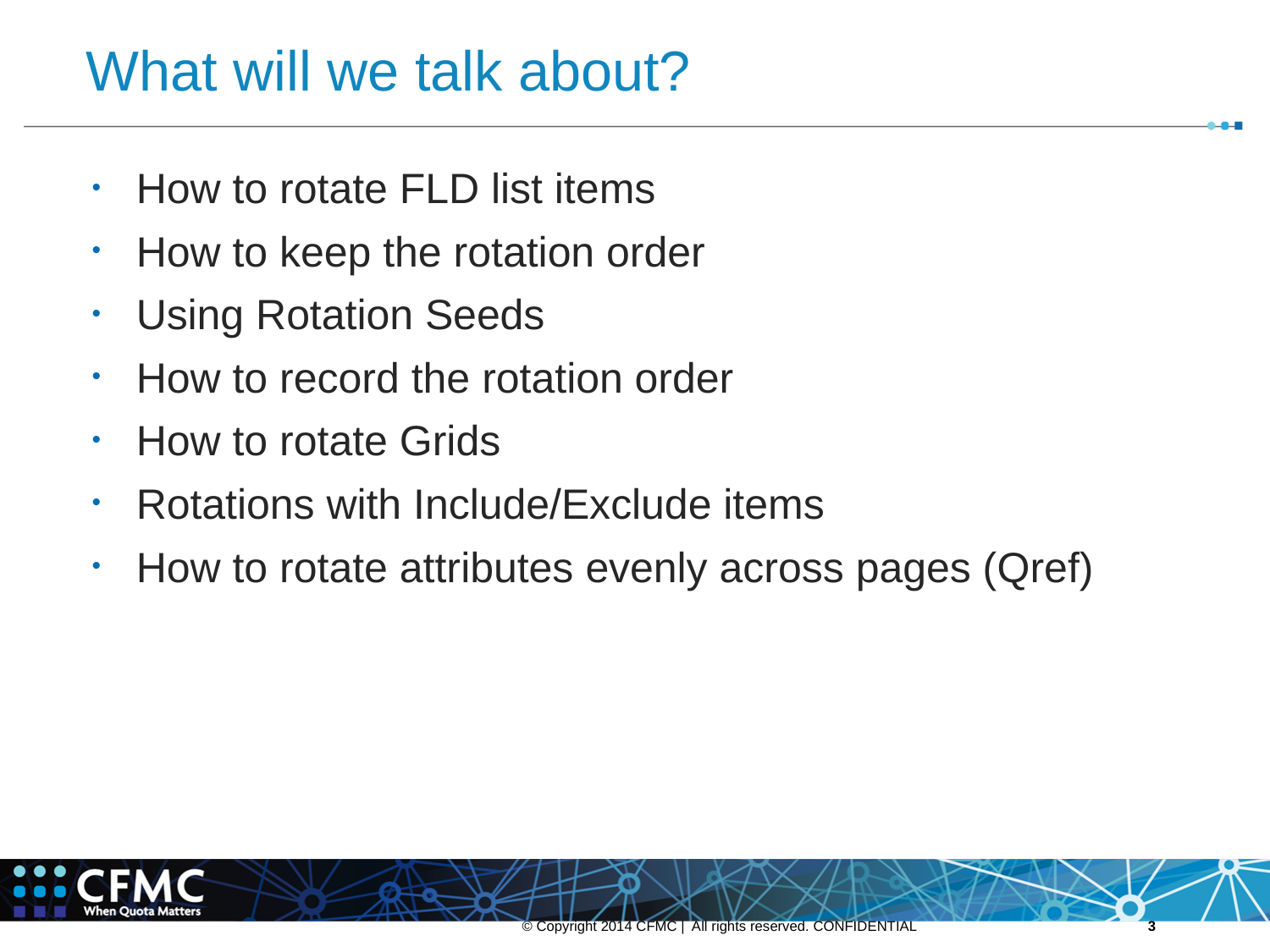

# What will we talk about?
How to rotate FLD list items
How to keep the rotation order
Using Rotation Seeds
How to record the rotation order
How to rotate Grids
Rotations with Include/Exclude items
How to rotate attributes evenly across pages (Qref)
© Copyright 2014 CFMC |  All rights reserved. CONFIDENTIAL
3